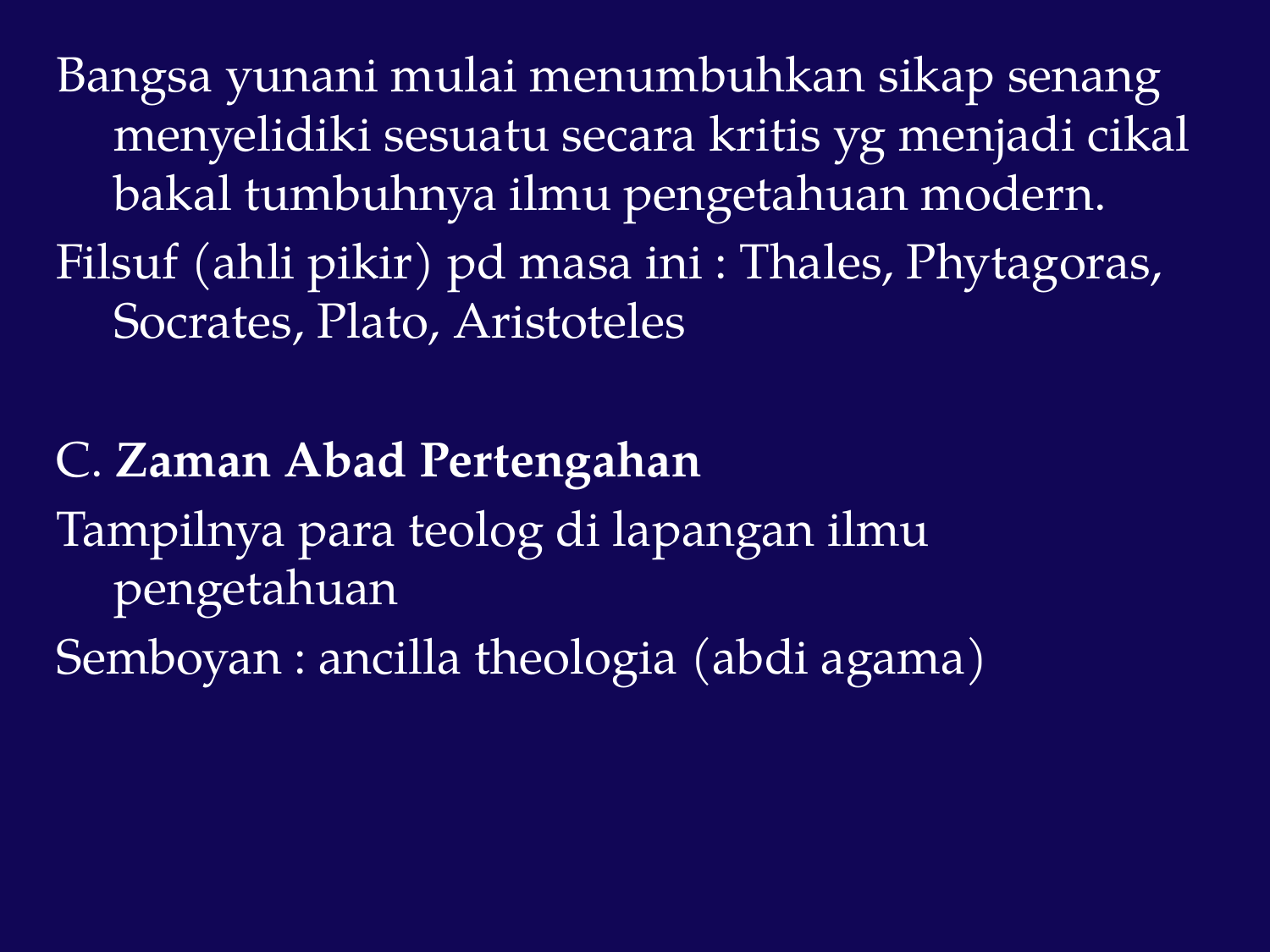

Bangsa yunani mulai menumbuhkan sikap senang menyelidiki sesuatu secara kritis yg menjadi cikal bakal tumbuhnya ilmu pengetahuan modern.
Filsuf (ahli pikir) pd masa ini : Thales, Phytagoras, Socrates, Plato, Aristoteles

C. Zaman Abad Pertengahan
Tampilnya para teolog di lapangan ilmu pengetahuan
Semboyan : ancilla theologia (abdi agama)